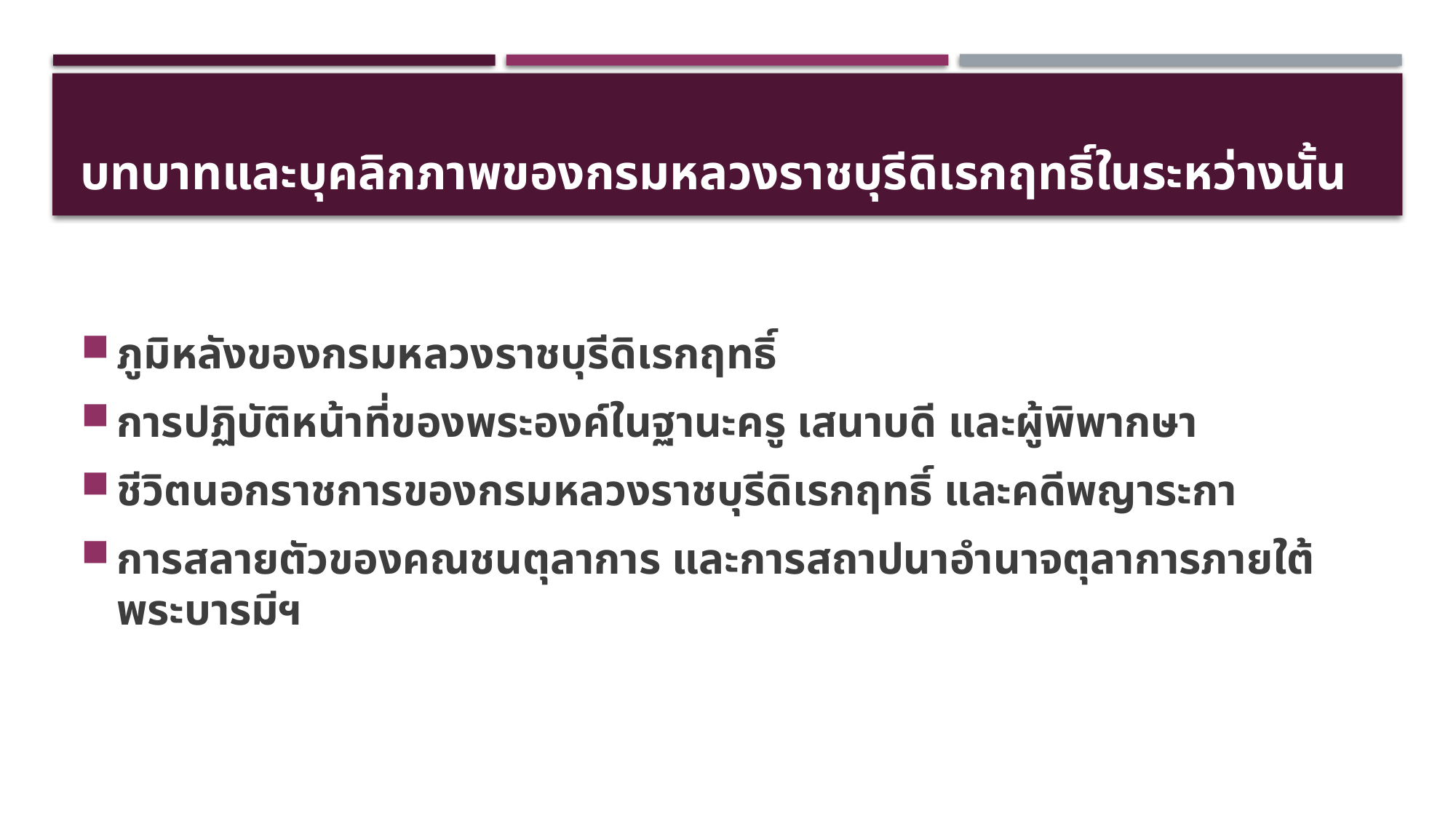

# บทบาทและบุคลิกภาพของกรมหลวงราชบุรีดิเรกฤทธิ์ในระหว่างนั้น
ภูมิหลังของกรมหลวงราชบุรีดิเรกฤทธิ์
การปฏิบัติหน้าที่ของพระองค์ในฐานะครู เสนาบดี และผู้พิพากษา
ชีวิตนอกราชการของกรมหลวงราชบุรีดิเรกฤทธิ์ และคดีพญาระกา
การสลายตัวของคณชนตุลาการ และการสถาปนาอำนาจตุลาการภายใต้พระบารมีฯ